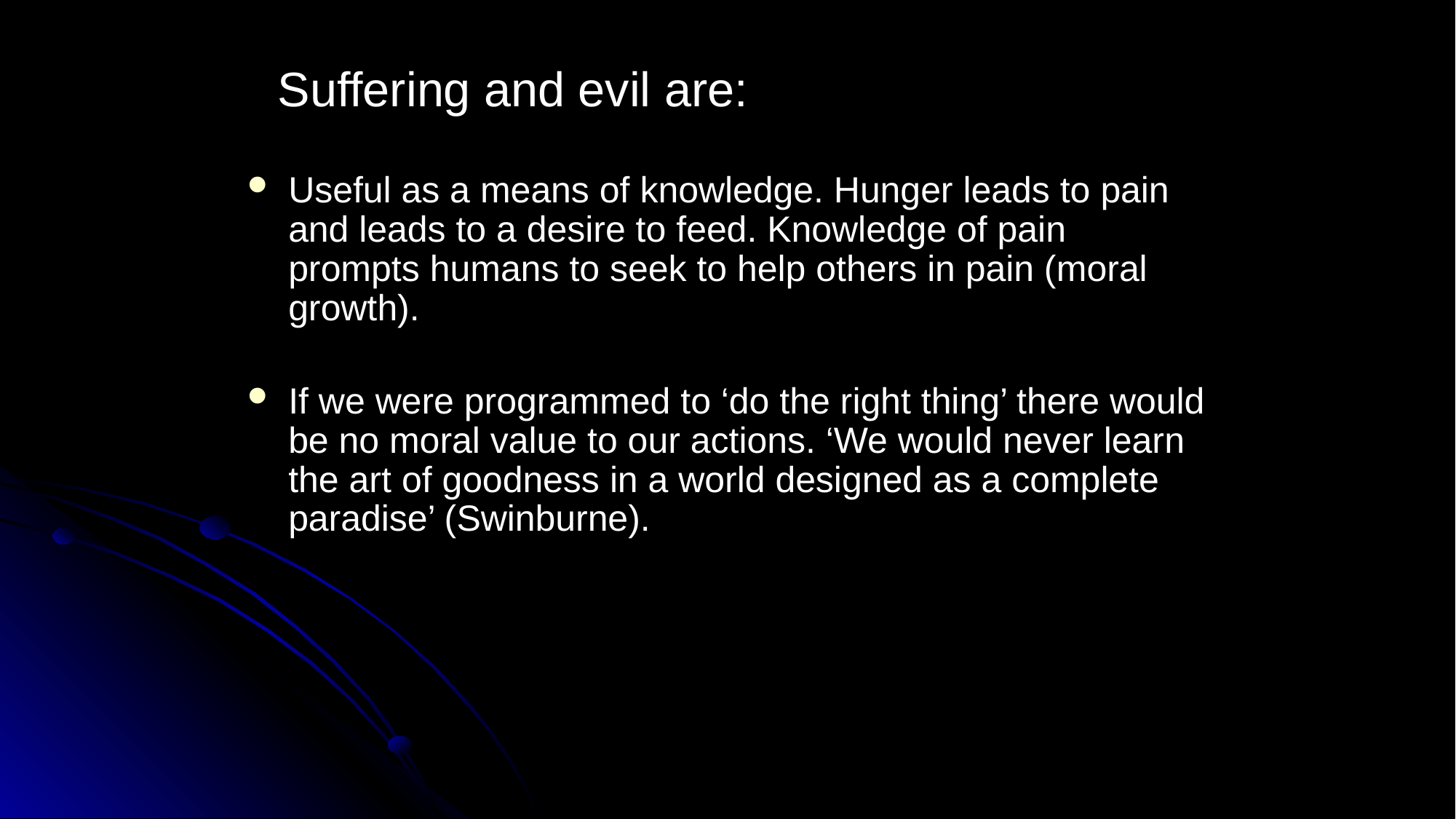

Suffering and evil are:

Useful as a means of knowledge. Hunger leads to pain and leads to a desire to feed. Knowledge of pain prompts humans to seek to help others in pain (moral growth).

If we were programmed to ‘do the right thing’ there would be no moral value to our actions. ‘We would never learn the art of goodness in a world designed as a complete paradise’ (Swinburne).